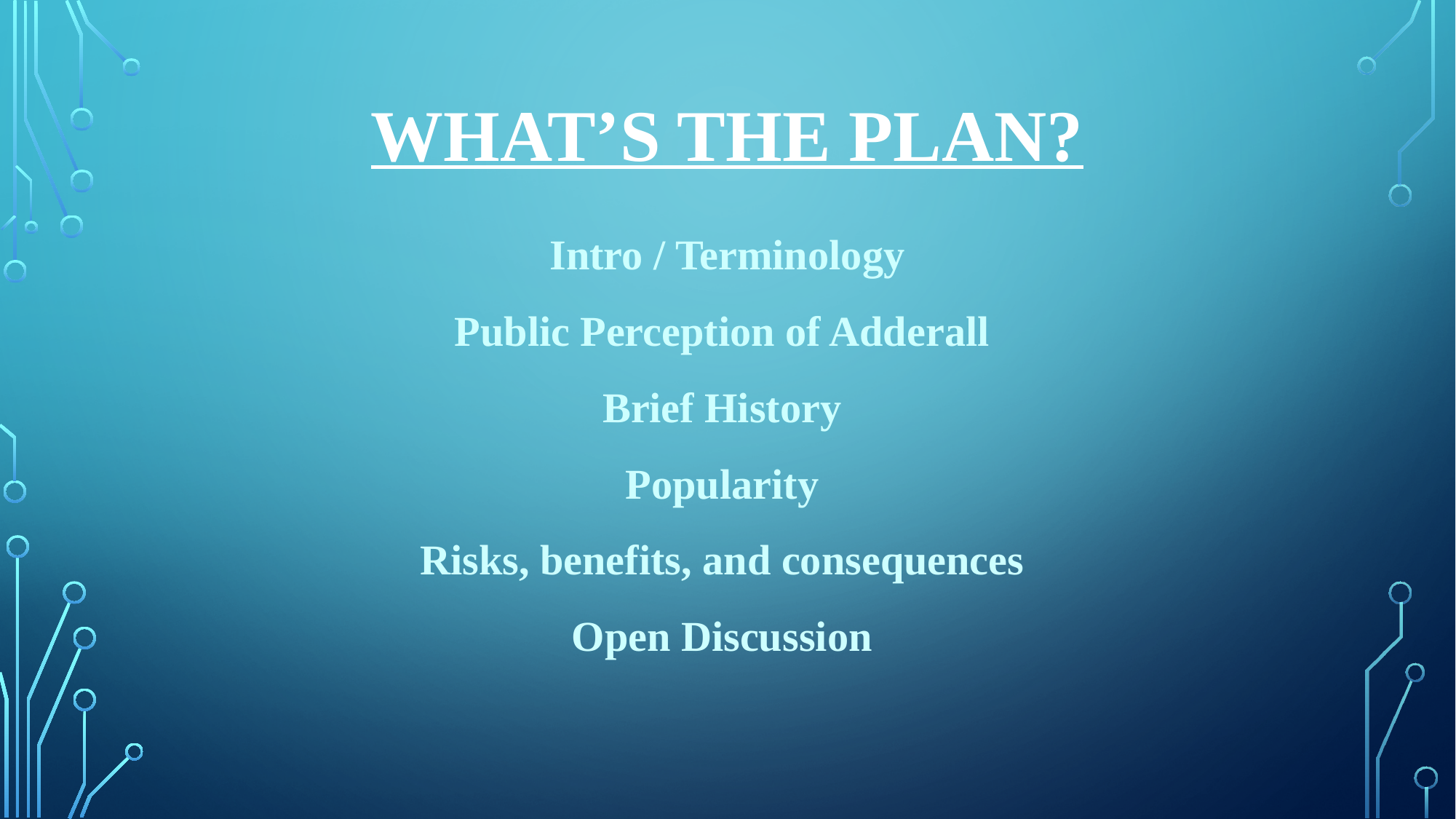

# What’s the plan?
Intro / Terminology
Public Perception of Adderall
Brief History
Popularity
Risks, benefits, and consequences
Open Discussion